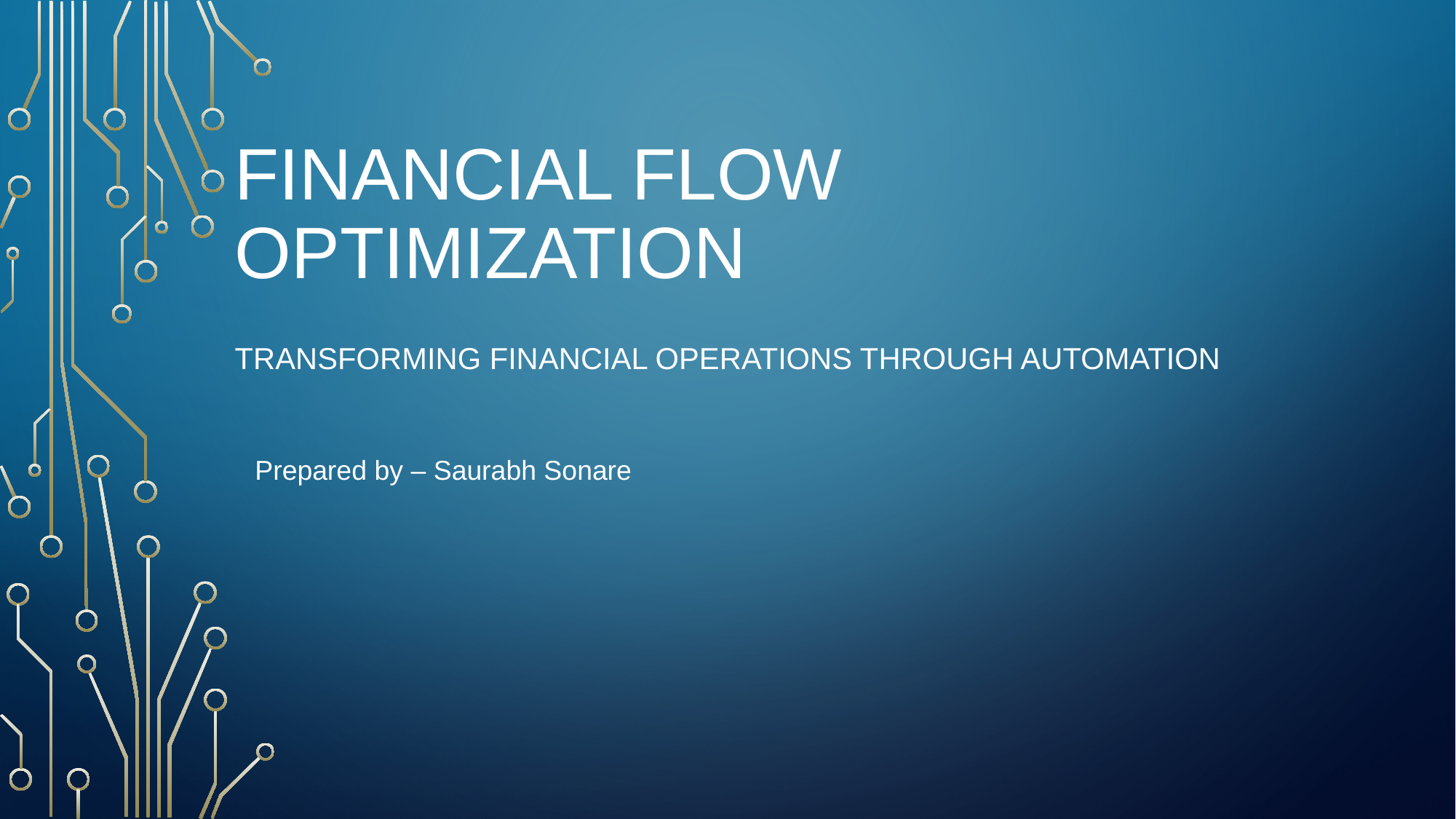

# Financial flow optimization
Transforming Financial Operations Through Automation
Prepared by – Saurabh Sonare